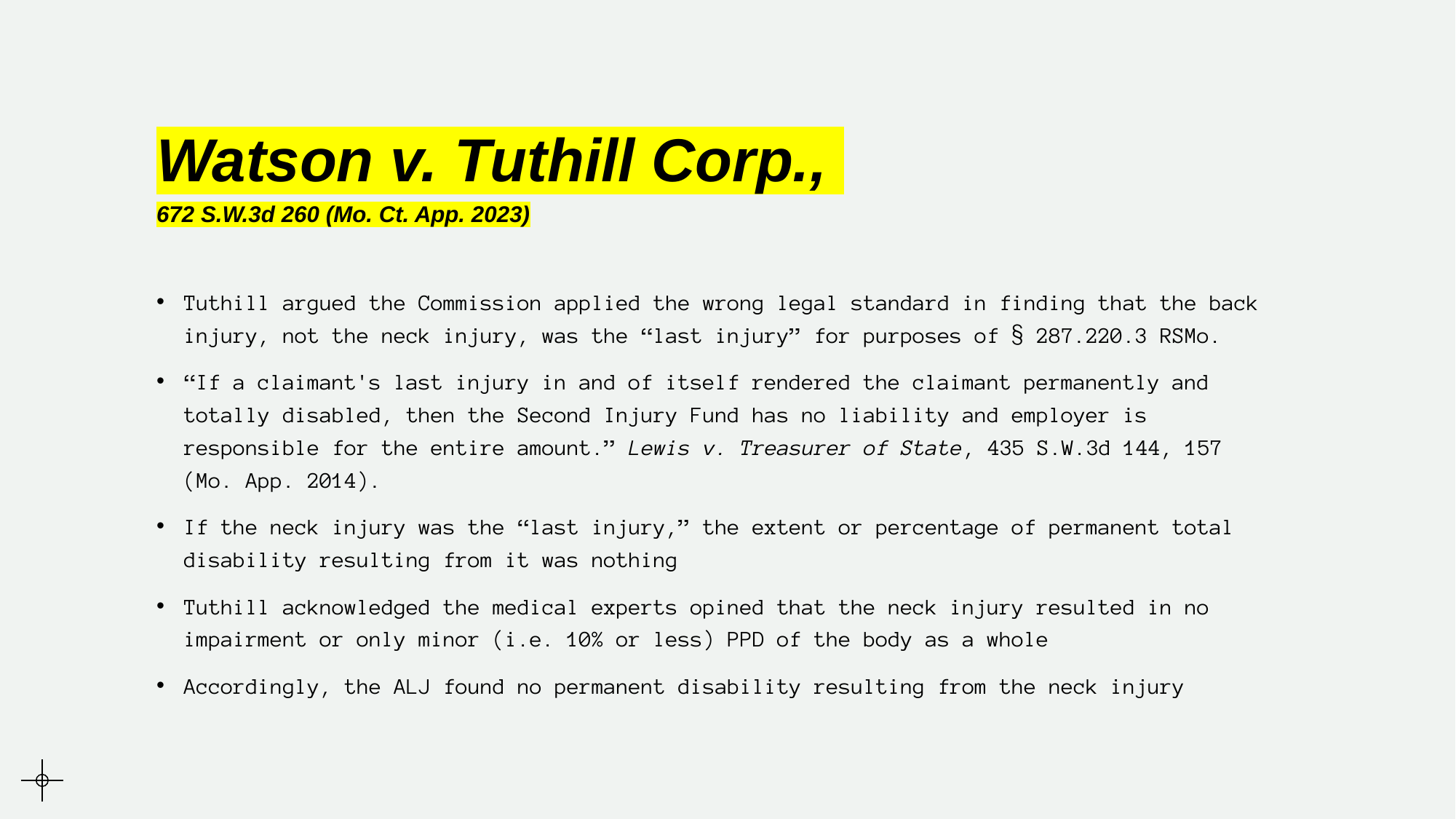

# Watson v. Tuthill Corp., 672 S.W.3d 260 (Mo. Ct. App. 2023)
Tuthill argued the Commission applied the wrong legal standard in finding that the back injury, not the neck injury, was the “last injury” for purposes of § 287.220.3 RSMo.
“If a claimant's last injury in and of itself rendered the claimant permanently and totally disabled, then the Second Injury Fund has no liability and employer is responsible for the entire amount.” Lewis v. Treasurer of State, 435 S.W.3d 144, 157 (Mo. App. 2014).
If the neck injury was the “last injury,” the extent or percentage of permanent total disability resulting from it was nothing
Tuthill acknowledged the medical experts opined that the neck injury resulted in no impairment or only minor (i.e. 10% or less) PPD of the body as a whole
Accordingly, the ALJ found no permanent disability resulting from the neck injury